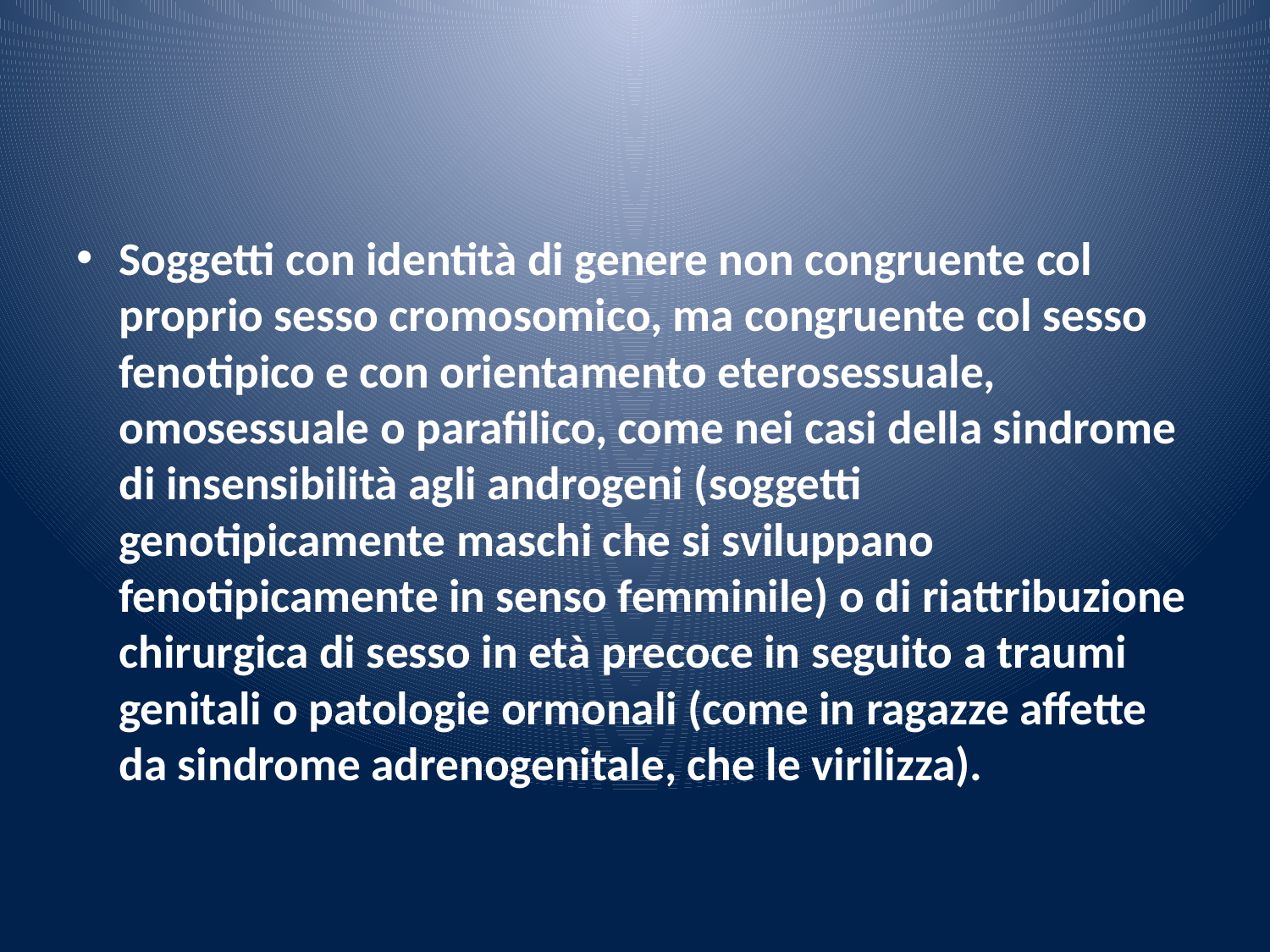

#
Soggetti con identità di genere non congruente col proprio sesso cromosomico, ma congruente col sesso fenotipico e con orientamento eterosessuale, omosessuale o parafilico, come nei casi della sindrome di insensibilità agli androgeni (soggetti genotipicamente maschi che si sviluppano fenotipicamente in senso femminile) o di riattribuzione chirurgica di sesso in età precoce in seguito a traumi genitali o patologie ormonali (come in ragazze affette da sindrome adrenogenitale, che le virilizza).